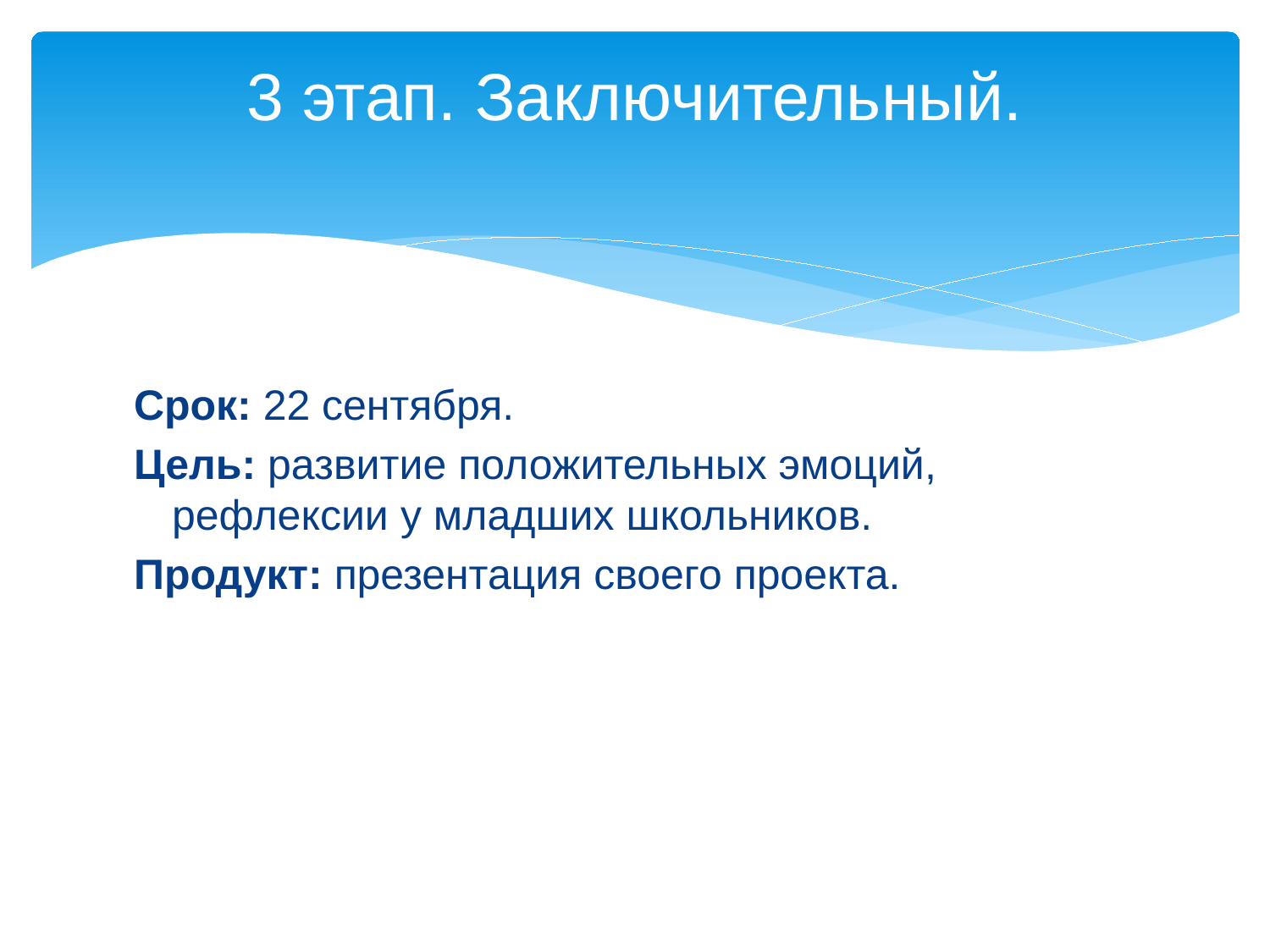

# 3 этап. Заключительный.
Срок: 22 сентября.
Цель: развитие положительных эмоций, рефлексии у младших школьников.
Продукт: презентация своего проекта.